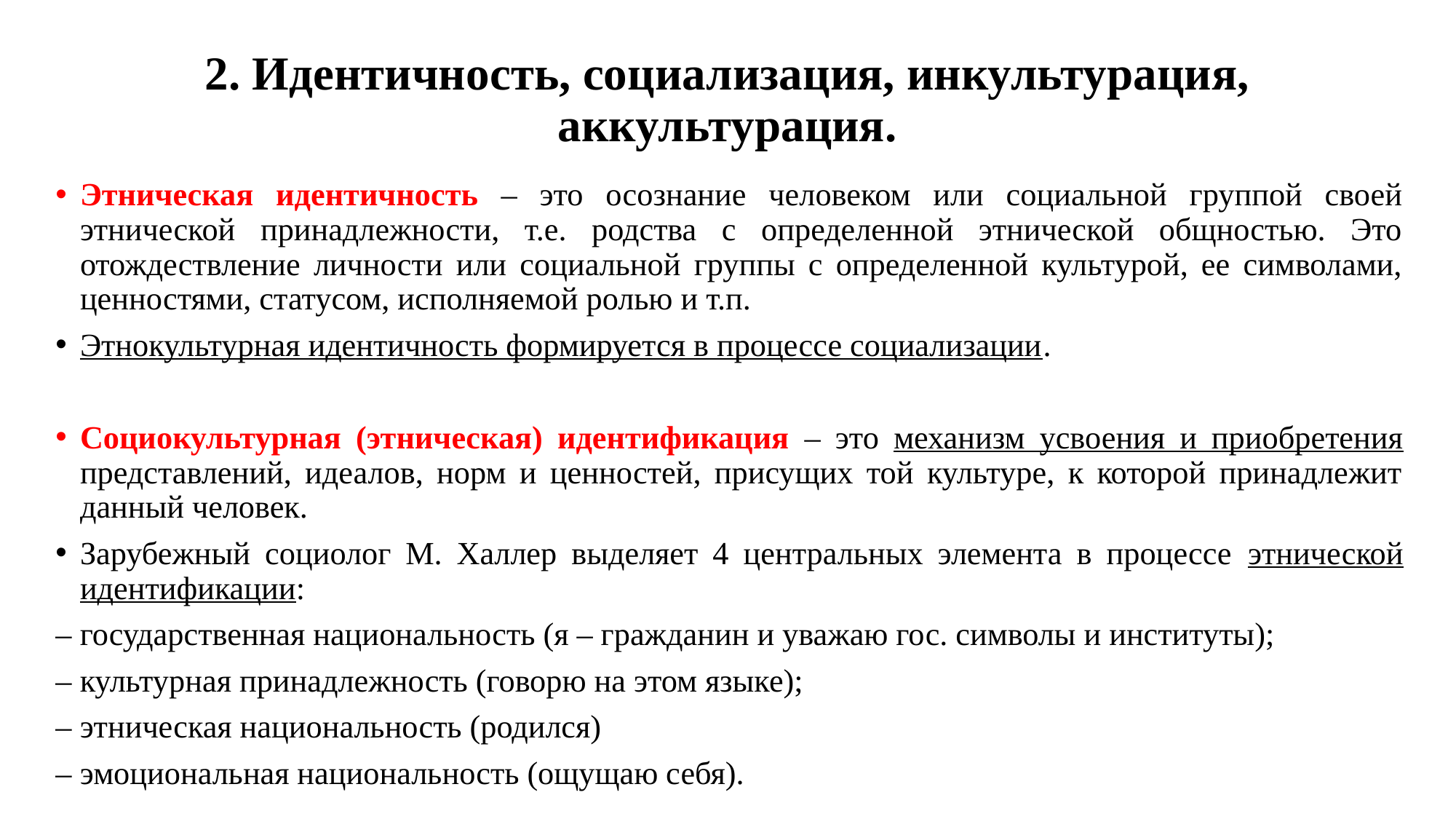

# 2. Идентичность, социализация, инкультурация, аккультурация.
Этническая идентичность – это осознание человеком или социальной группой своей этнической принадлежности, т.е. родства с определенной этнической общностью. Это отождествление личности или социальной группы с определенной культурой, ее символами, ценностями, статусом, исполняемой ролью и т.п.
Этнокультурная идентичность формируется в процессе социализации.

Социокультурная (этническая) идентификация – это механизм усвоения и приобретения представлений, идеалов, норм и ценностей, присущих той культуре, к которой принадлежит данный человек.
Зарубежный социолог М. Халлер выделяет 4 центральных элемента в процессе этнической идентификации:
– государственная национальность (я – гражданин и уважаю гос. символы и институты);
– культурная принадлежность (говорю на этом языке);
– этническая национальность (родился)
– эмоциональная национальность (ощущаю себя).